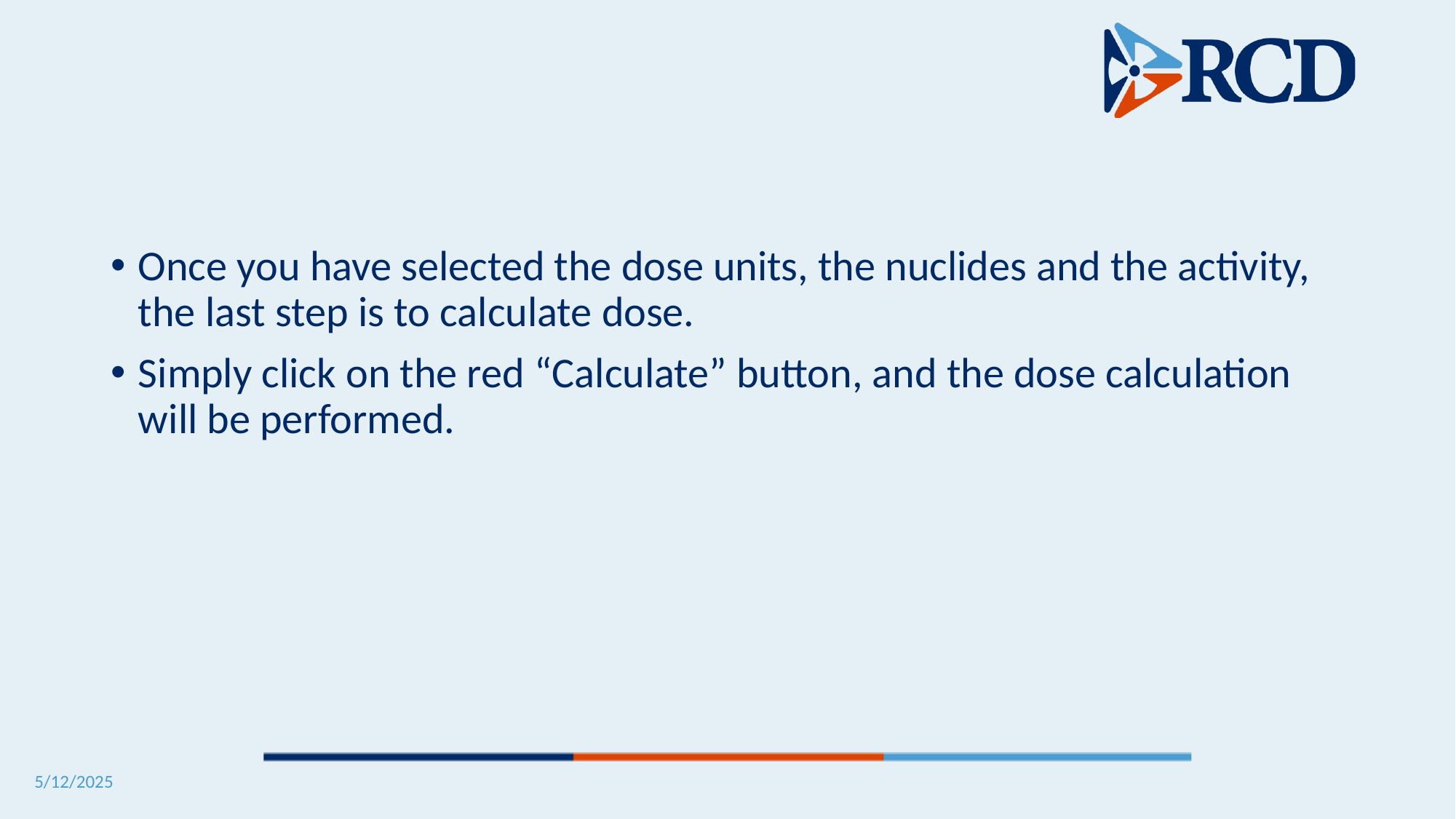

#
Once you have selected the dose units, the nuclides and the activity, the last step is to calculate dose.
Simply click on the red “Calculate” button, and the dose calculation will be performed.
5/12/2025